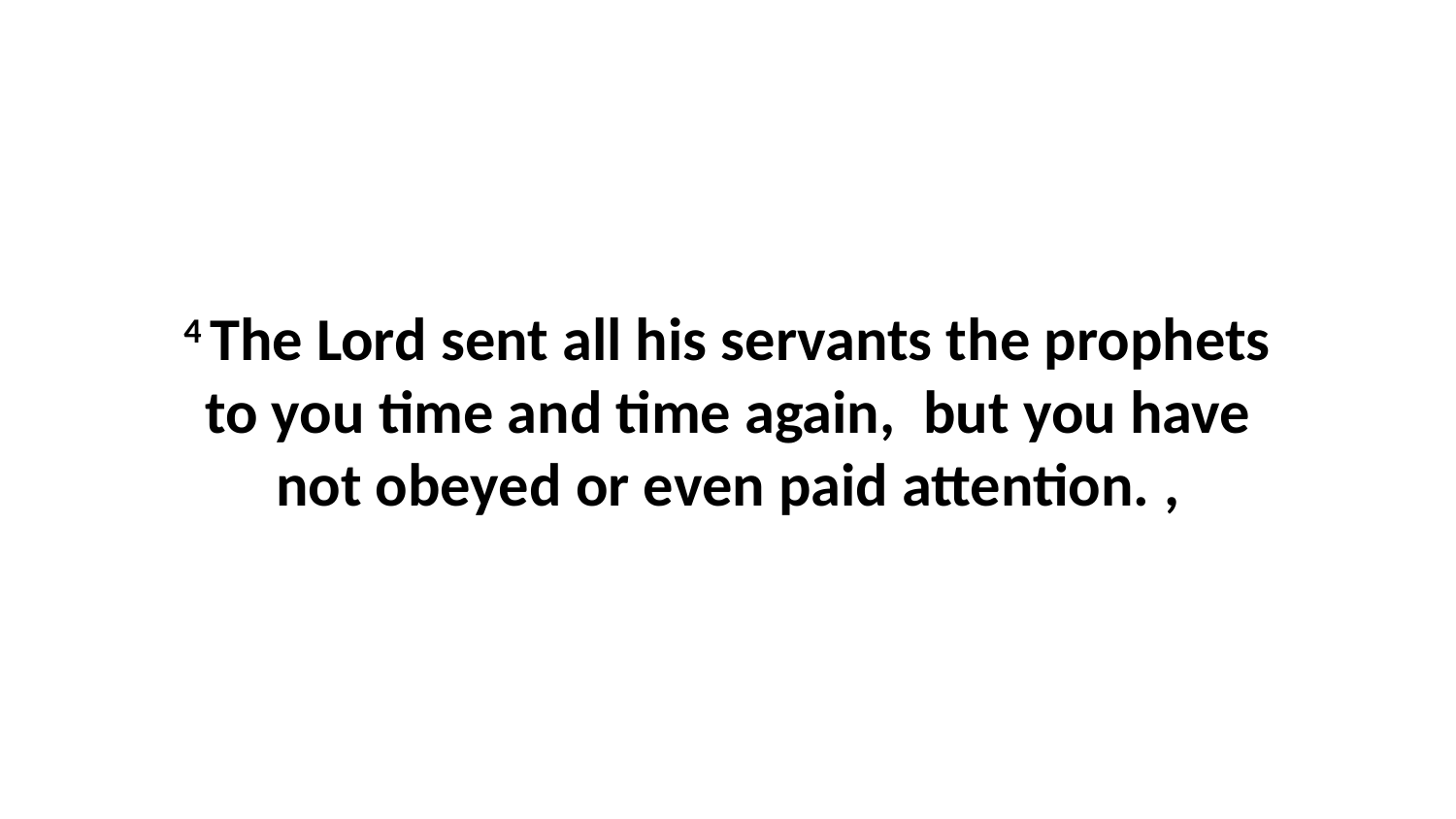

4 The Lord sent all his servants the prophets to you time and time again,  but you have not obeyed or even paid attention. ,